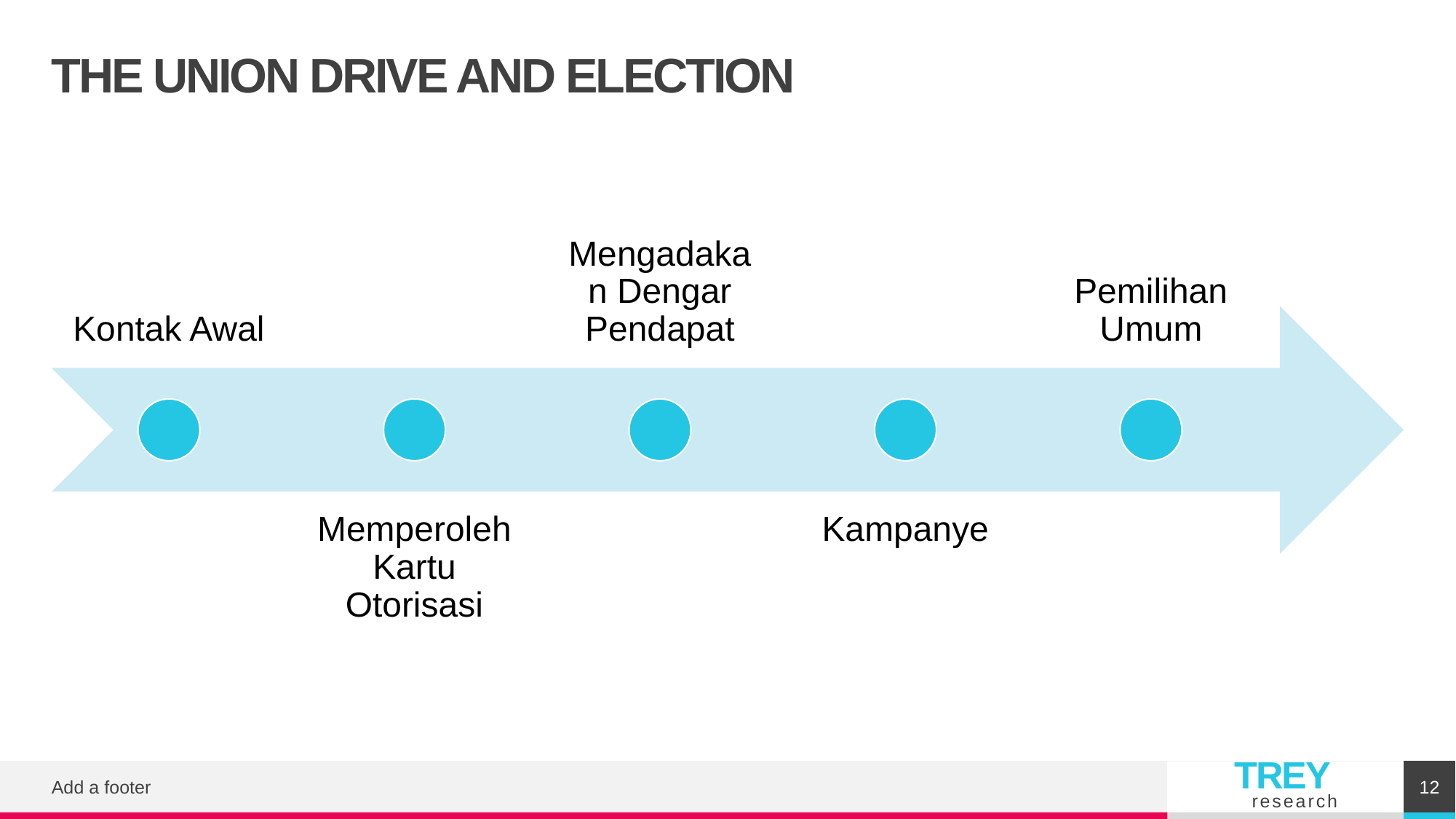

# THE UNION DRIVE AND ELECTION
Kontak Awal
Memperoleh Kartu Otorisasi
Mengadakan Dengar Pendapat
Kampanye
Pemilihan Umum
12
Add a footer